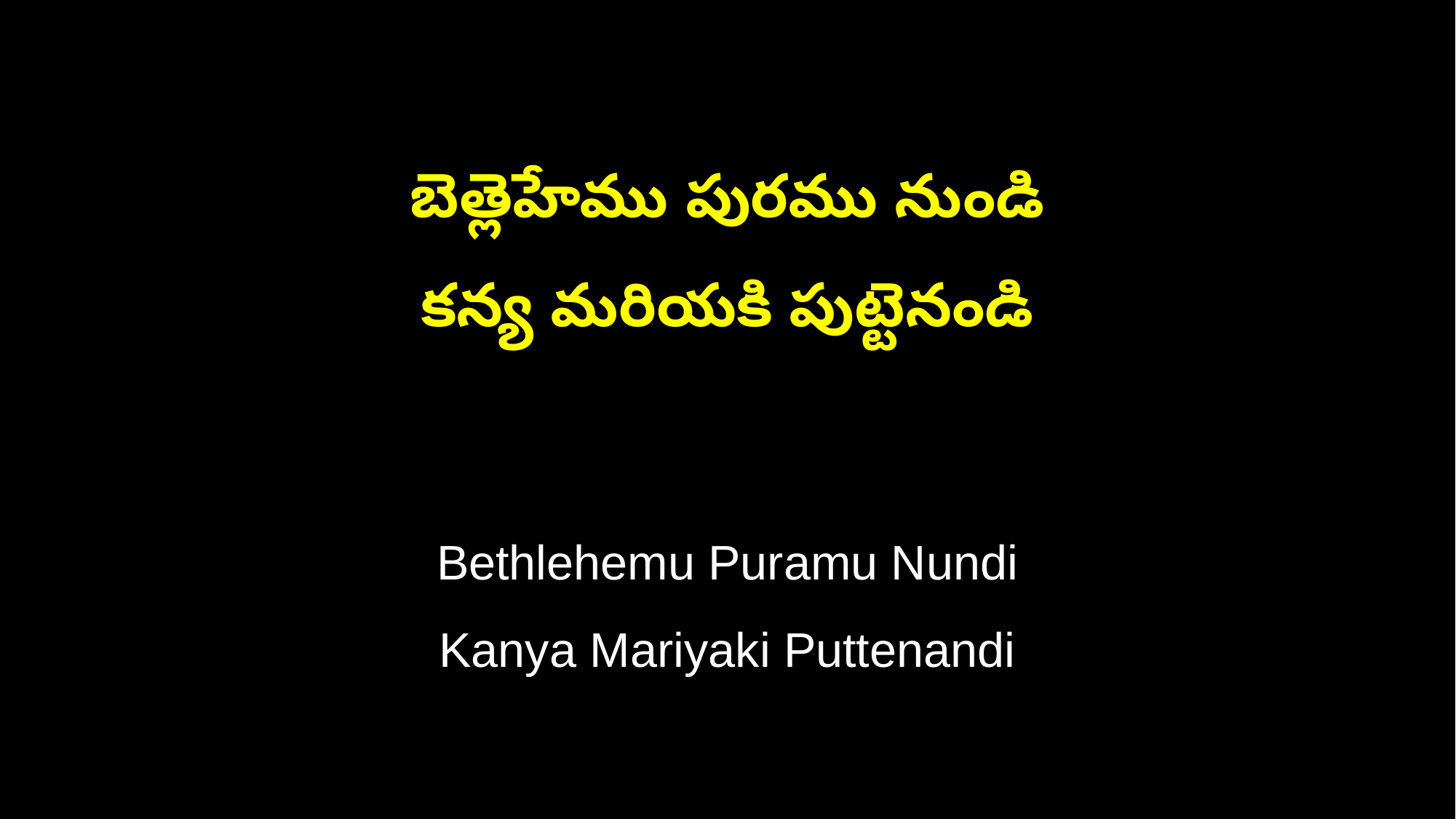

బెత్లెహేము పురము నుండి
కన్య మరియకి పుట్టెనండి
Bethlehemu Puramu Nundi
Kanya Mariyaki Puttenandi